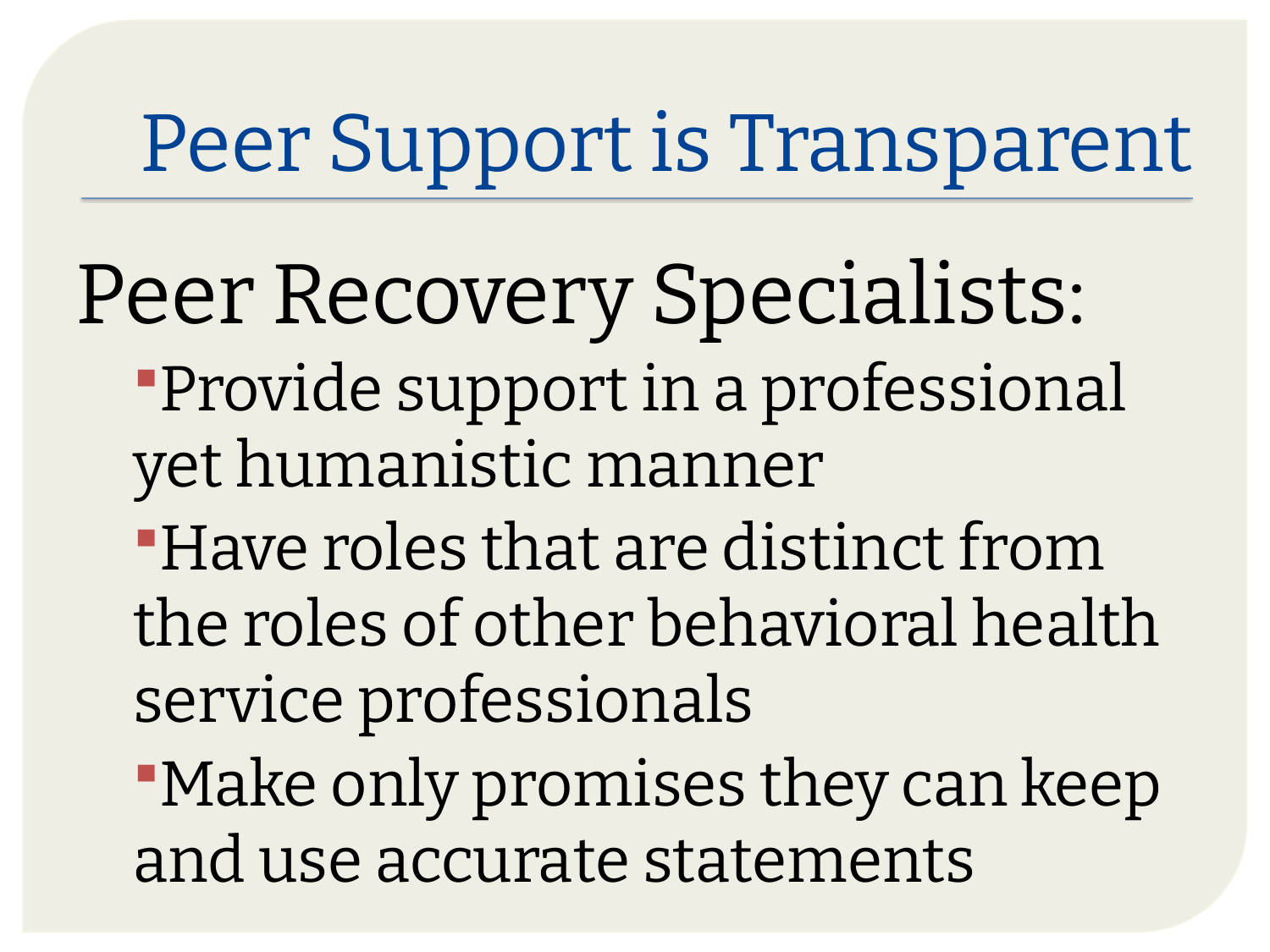

# Peer Support is Transparent
Peer Recovery Specialists:
Provide support in a professional yet humanistic manner
Have roles that are distinct from the roles of other behavioral health service professionals
Make only promises they can keep and use accurate statements